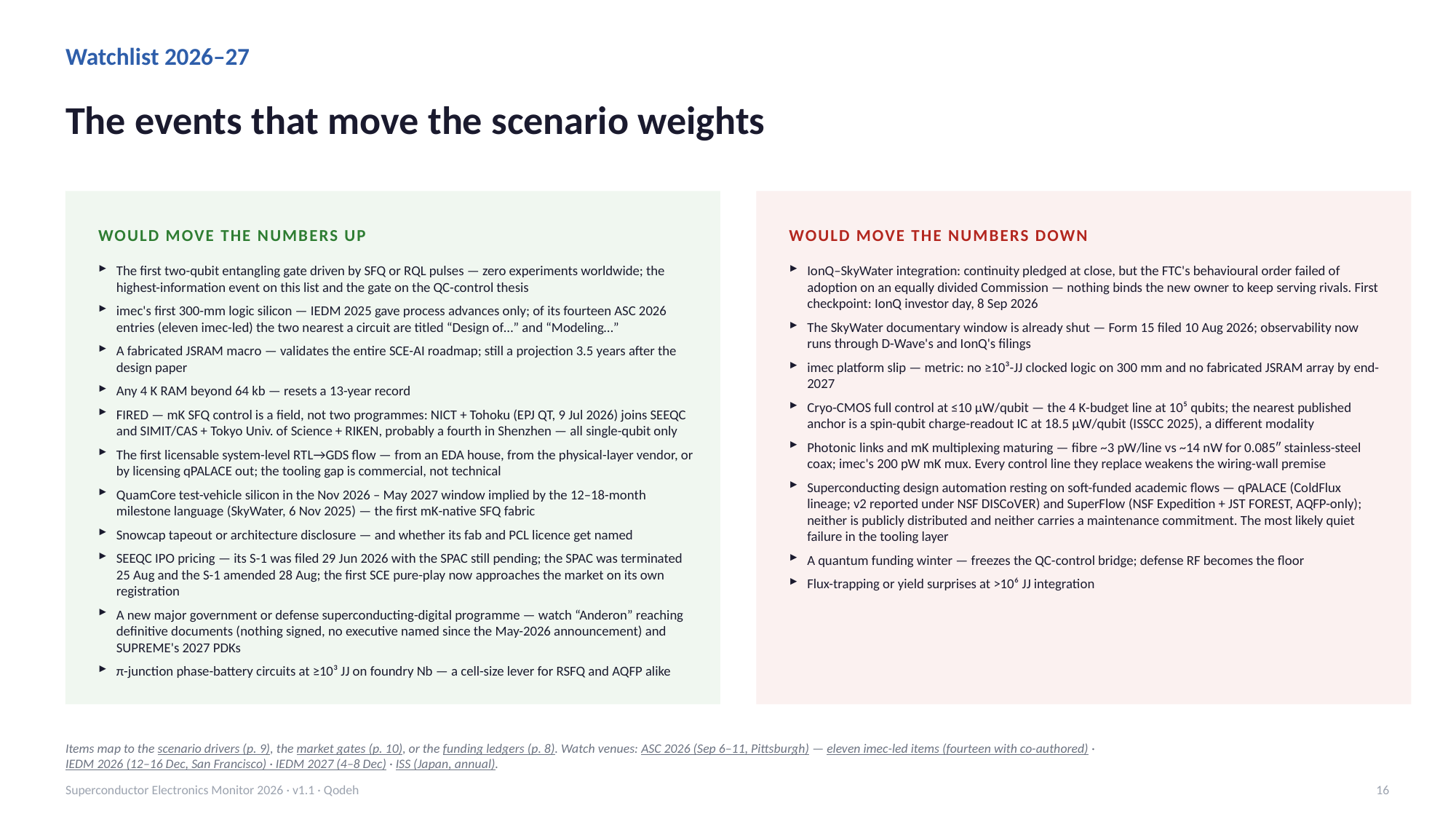

Watchlist 2026–27
The events that move the scenario weights

WOULD MOVE THE NUMBERS UP
WOULD MOVE THE NUMBERS DOWN
The first two-qubit entangling gate driven by SFQ or RQL pulses — zero experiments worldwide; the highest-information event on this list and the gate on the QC-control thesis
imec's first 300-mm logic silicon — IEDM 2025 gave process advances only; of its fourteen ASC 2026 entries (eleven imec-led) the two nearest a circuit are titled “Design of…” and “Modeling…”
A fabricated JSRAM macro — validates the entire SCE-AI roadmap; still a projection 3.5 years after the design paper
Any 4 K RAM beyond 64 kb — resets a 13-year record
FIRED — mK SFQ control is a field, not two programmes: NICT + Tohoku (EPJ QT, 9 Jul 2026) joins SEEQC and SIMIT/CAS + Tokyo Univ. of Science + RIKEN, probably a fourth in Shenzhen — all single-qubit only
The first licensable system-level RTL→GDS flow — from an EDA house, from the physical-layer vendor, or by licensing qPALACE out; the tooling gap is commercial, not technical
QuamCore test-vehicle silicon in the Nov 2026 – May 2027 window implied by the 12–18-month milestone language (SkyWater, 6 Nov 2025) — the first mK-native SFQ fabric
Snowcap tapeout or architecture disclosure — and whether its fab and PCL licence get named
SEEQC IPO pricing — its S-1 was filed 29 Jun 2026 with the SPAC still pending; the SPAC was terminated 25 Aug and the S-1 amended 28 Aug; the first SCE pure-play now approaches the market on its own registration
A new major government or defense superconducting-digital programme — watch “Anderon” reaching definitive documents (nothing signed, no executive named since the May-2026 announcement) and SUPREME's 2027 PDKs
π-junction phase-battery circuits at ≥10³ JJ on foundry Nb — a cell-size lever for RSFQ and AQFP alike
IonQ–SkyWater integration: continuity pledged at close, but the FTC's behavioural order failed of adoption on an equally divided Commission — nothing binds the new owner to keep serving rivals. First checkpoint: IonQ investor day, 8 Sep 2026
The SkyWater documentary window is already shut — Form 15 filed 10 Aug 2026; observability now runs through D-Wave's and IonQ's filings
imec platform slip — metric: no ≥10³-JJ clocked logic on 300 mm and no fabricated JSRAM array by end-2027
Cryo-CMOS full control at ≤10 µW/qubit — the 4 K-budget line at 10⁵ qubits; the nearest published anchor is a spin-qubit charge-readout IC at 18.5 µW/qubit (ISSCC 2025), a different modality
Photonic links and mK multiplexing maturing — fibre ~3 pW/line vs ~14 nW for 0.085″ stainless-steel coax; imec's 200 pW mK mux. Every control line they replace weakens the wiring-wall premise
Superconducting design automation resting on soft-funded academic flows — qPALACE (ColdFlux lineage; v2 reported under NSF DISCoVER) and SuperFlow (NSF Expedition + JST FOREST, AQFP-only); neither is publicly distributed and neither carries a maintenance commitment. The most likely quiet failure in the tooling layer
A quantum funding winter — freezes the QC-control bridge; defense RF becomes the floor
Flux-trapping or yield surprises at >10⁶ JJ integration
Items map to the scenario drivers (p. 9), the market gates (p. 10), or the funding ledgers (p. 8). Watch venues: ASC 2026 (Sep 6–11, Pittsburgh) — eleven imec-led items (fourteen with co-authored) · IEDM 2026 (12–16 Dec, San Francisco) · IEDM 2027 (4–8 Dec) · ISS (Japan, annual).
Superconductor Electronics Monitor 2026 · v1.1 · Qodeh
16